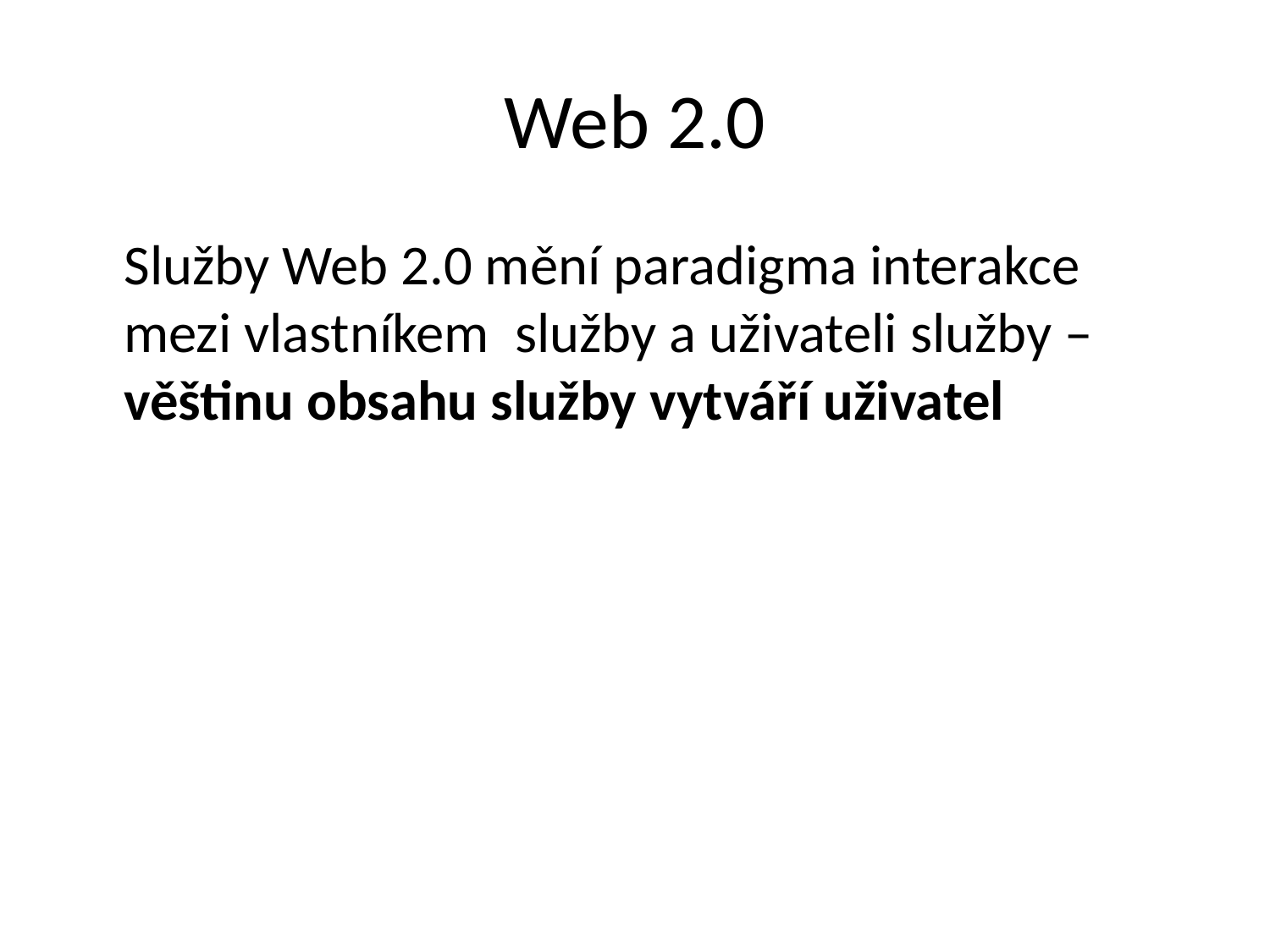

# Web 2.0
	Služby Web 2.0 mění paradigma interakce mezi vlastníkem  služby a uživateli služby – věštinu obsahu služby vytváří uživatel